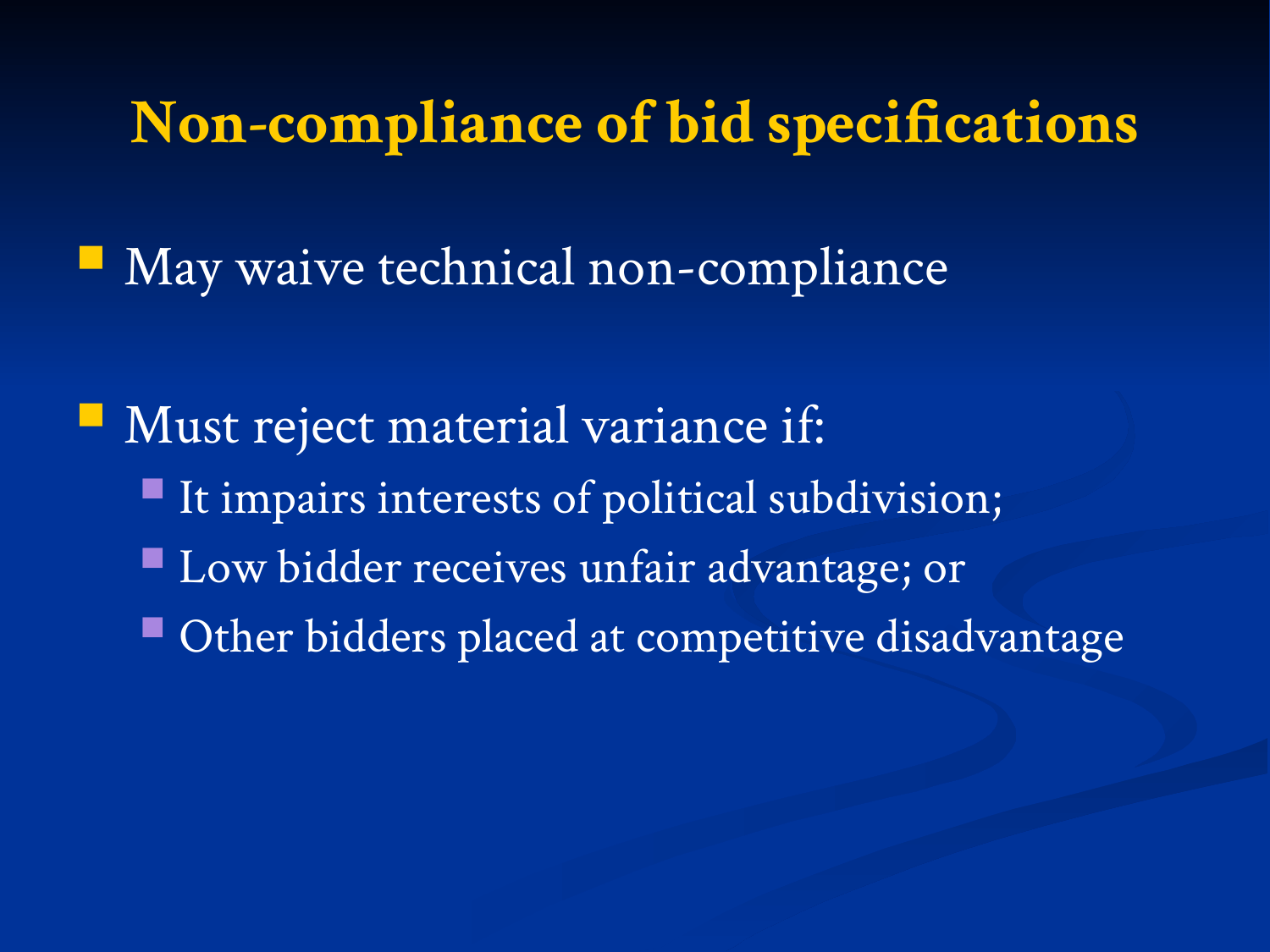

# Non-compliance of bid specifications
May waive technical non-compliance

Must reject material variance if:
It impairs interests of political subdivision;
Low bidder receives unfair advantage; or
Other bidders placed at competitive disadvantage